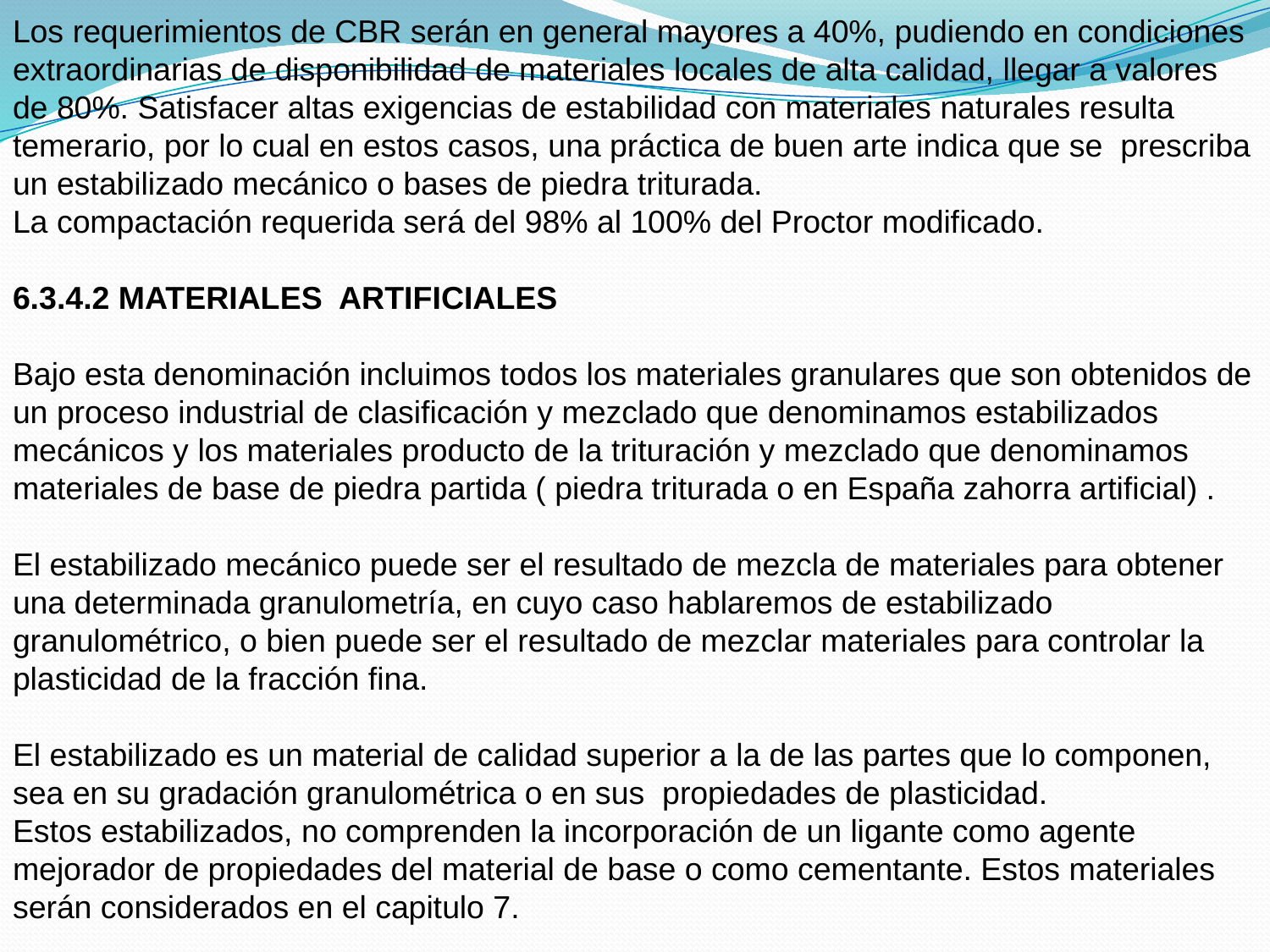

Los requerimientos de CBR serán en general mayores a 40%, pudiendo en condiciones extraordinarias de disponibilidad de materiales locales de alta calidad, llegar a valores de 80%. Satisfacer altas exigencias de estabilidad con materiales naturales resulta temerario, por lo cual en estos casos, una práctica de buen arte indica que se  prescriba un estabilizado mecánico o bases de piedra triturada.
La compactación requerida será del 98% al 100% del Proctor modificado.

6.3.4.2 MATERIALES  ARTIFICIALES

Bajo esta denominación incluimos todos los materiales granulares que son obtenidos de un proceso industrial de clasificación y mezclado que denominamos estabilizados mecánicos y los materiales producto de la trituración y mezclado que denominamos materiales de base de piedra partida ( piedra triturada o en España zahorra artificial) .

El estabilizado mecánico puede ser el resultado de mezcla de materiales para obtener una determinada granulometría, en cuyo caso hablaremos de estabilizado granulométrico, o bien puede ser el resultado de mezclar materiales para controlar la plasticidad de la fracción fina.

El estabilizado es un material de calidad superior a la de las partes que lo componen, sea en su gradación granulométrica o en sus  propiedades de plasticidad.
Estos estabilizados, no comprenden la incorporación de un ligante como agente mejorador de propiedades del material de base o como cementante. Estos materiales serán considerados en el capitulo 7.